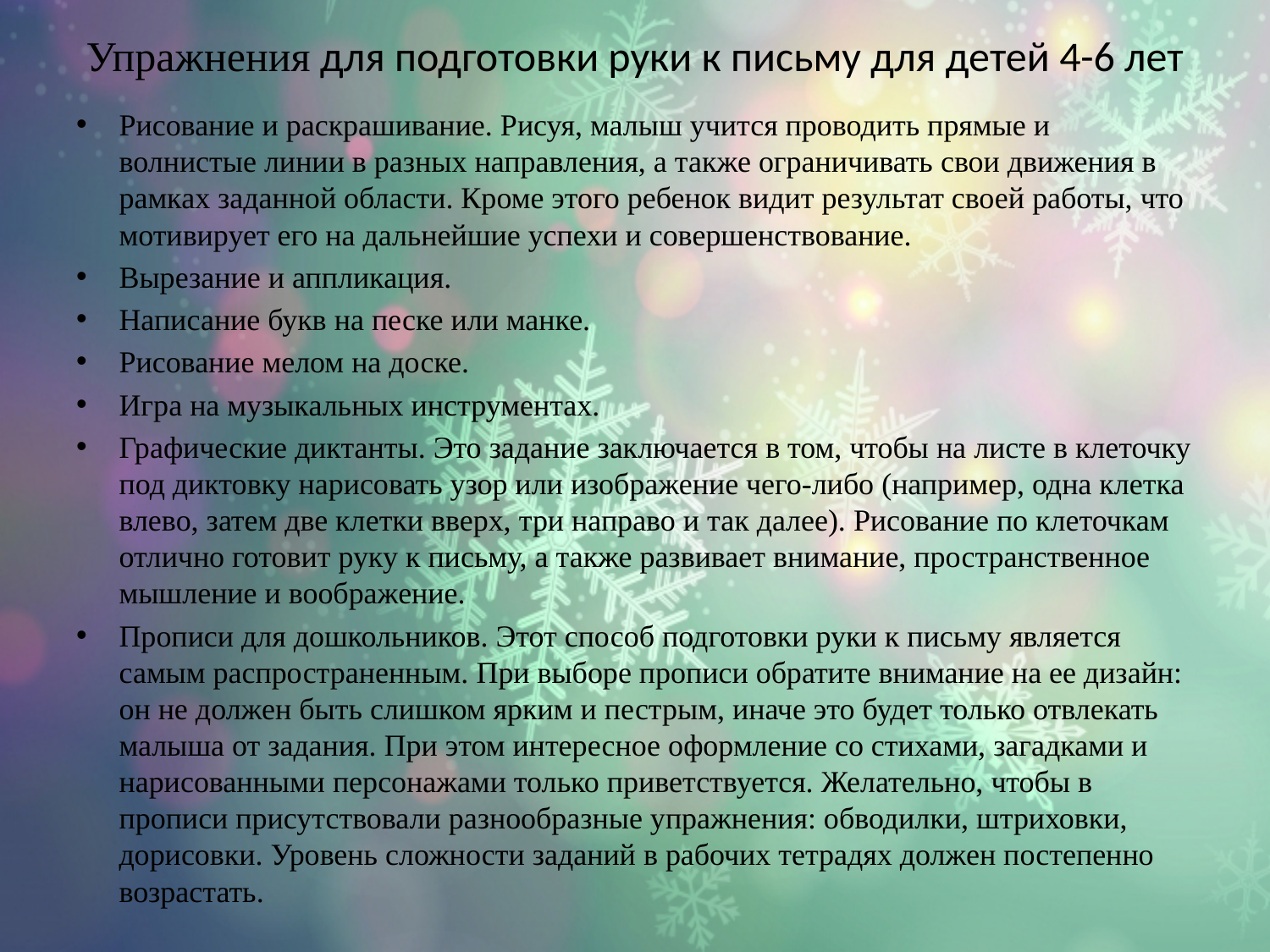

# Упражнения для подготовки руки к письму для детей 4-6 лет
Рисование и раскрашивание. Рисуя, малыш учится проводить прямые и волнистые линии в разных направления, а также ограничивать свои движения в рамках заданной области. Кроме этого ребенок видит результат своей работы, что мотивирует его на дальнейшие успехи и совершенствование.
Вырезание и аппликация.
Написание букв на песке или манке.
Рисование мелом на доске.
Игра на музыкальных инструментах.
Графические диктанты. Это задание заключается в том, чтобы на листе в клеточку под диктовку нарисовать узор или изображение чего-либо (например, одна клетка влево, затем две клетки вверх, три направо и так далее). Рисование по клеточкам отлично готовит руку к письму, а также развивает внимание, пространственное мышление и воображение.
Прописи для дошкольников. Этот способ подготовки руки к письму является самым распространенным. При выборе прописи обратите внимание на ее дизайн: он не должен быть слишком ярким и пестрым, иначе это будет только отвлекать малыша от задания. При этом интересное оформление со стихами, загадками и нарисованными персонажами только приветствуется. Желательно, чтобы в прописи присутствовали разнообразные упражнения: обводилки, штриховки, дорисовки. Уровень сложности заданий в рабочих тетрадях должен постепенно возрастать.